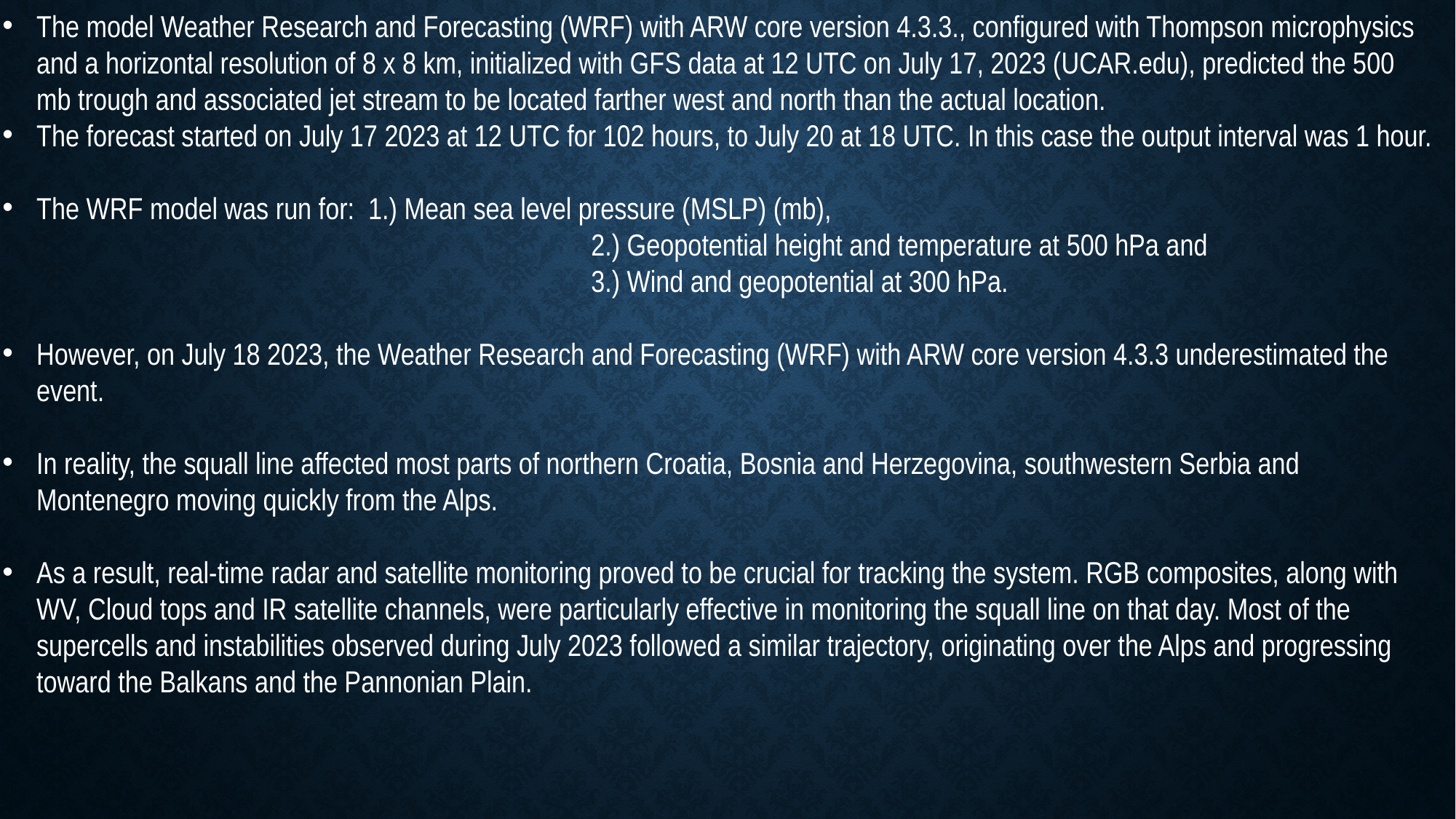

The model Weather Research and Forecasting (WRF) with ARW core version 4.3.3., configured with Thompson microphysics and a horizontal resolution of 8 x 8 km, initialized with GFS data at 12 UTC on July 17, 2023 (UCAR.edu), predicted the 500 mb trough and associated jet stream to be located farther west and north than the actual location.
The forecast started on July 17 2023 at 12 UTC for 102 hours, to July 20 at 18 UTC. In this case the output interval was 1 hour.

The WRF model was run for:  1.) Mean sea level pressure (MSLP) (mb),
		    		                      2.) Geopotential height and temperature at 500 hPa and
		    		                      3.) Wind and geopotential at 300 hPa.

However, on July 18 2023, the Weather Research and Forecasting (WRF) with ARW core version 4.3.3 underestimated the event.

In reality, the squall line affected most parts of northern Croatia, Bosnia and Herzegovina, southwestern Serbia and Montenegro moving quickly from the Alps.

As a result, real-time radar and satellite monitoring proved to be crucial for tracking the system. RGB composites, along with WV, Cloud tops and IR satellite channels, were particularly effective in monitoring the squall line on that day. Most of the supercells and instabilities observed during July 2023 followed a similar trajectory, originating over the Alps and progressing toward the Balkans and the Pannonian Plain.